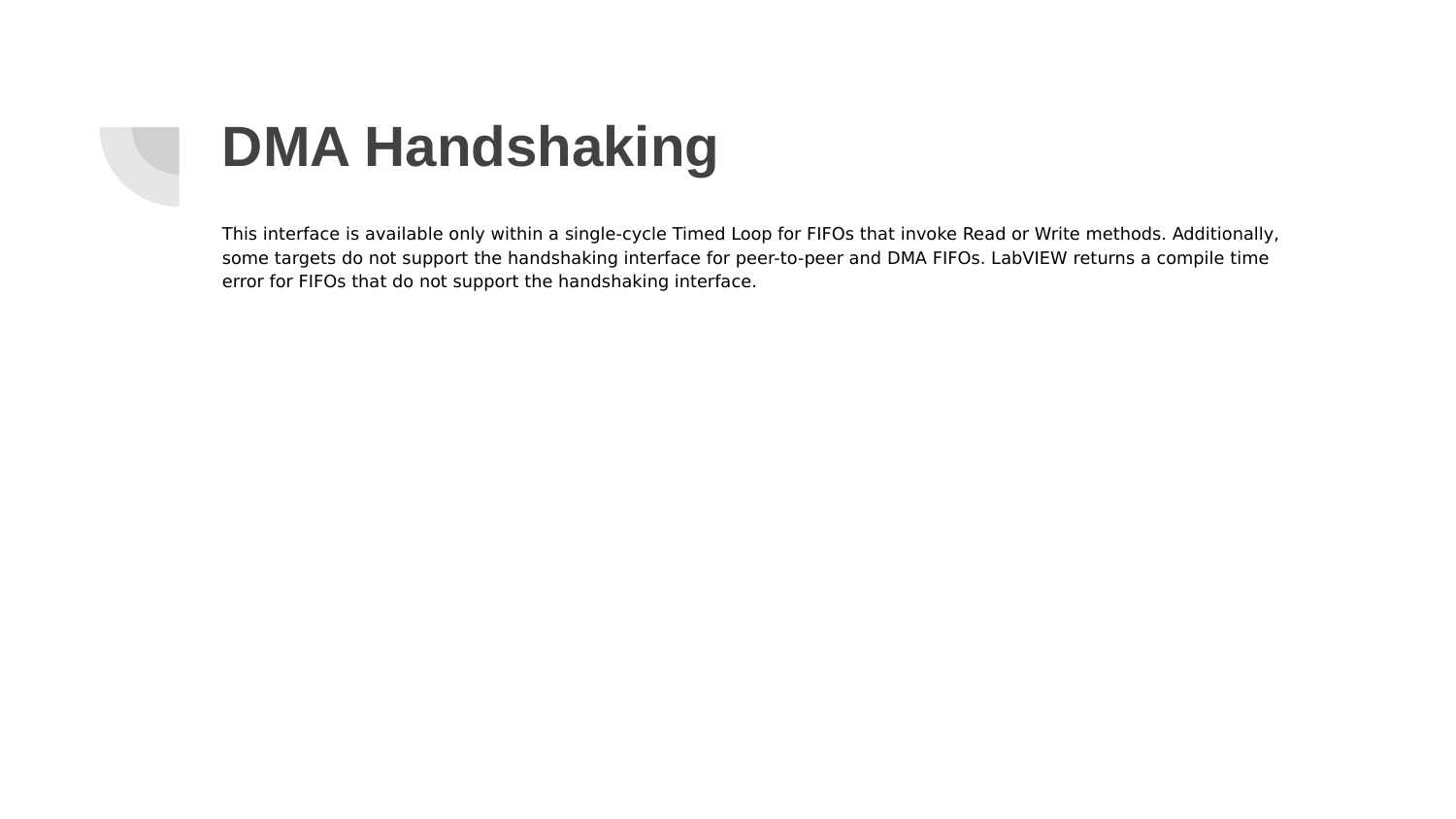

# DMA Handshaking
This interface is available only within a single-cycle Timed Loop for FIFOs that invoke Read or Write methods. Additionally, some targets do not support the handshaking interface for peer-to-peer and DMA FIFOs. LabVIEW returns a compile time error for FIFOs that do not support the handshaking interface.